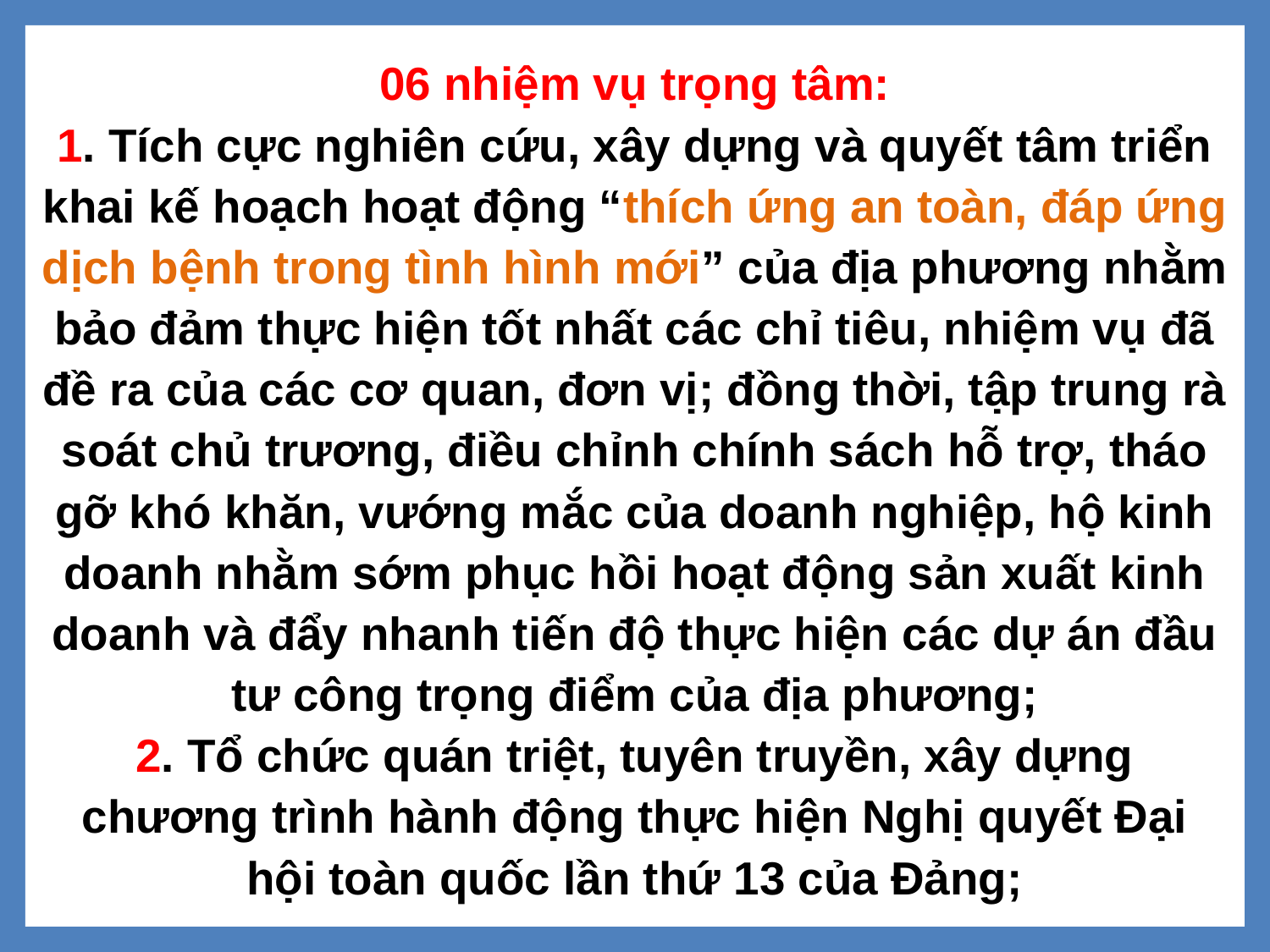

06 nhiệm vụ trọng tâm:
1. Tích cực nghiên cứu, xây dựng và quyết tâm triển khai kế hoạch hoạt động “thích ứng an toàn, đáp ứng dịch bệnh trong tình hình mới” của địa phương nhằm bảo đảm thực hiện tốt nhất các chỉ tiêu, nhiệm vụ đã đề ra của các cơ quan, đơn vị; đồng thời, tập trung rà soát chủ trương, điều chỉnh chính sách hỗ trợ, tháo gỡ khó khăn, vướng mắc của doanh nghiệp, hộ kinh doanh nhằm sớm phục hồi hoạt động sản xuất kinh doanh và đẩy nhanh tiến độ thực hiện các dự án đầu tư công trọng điểm của địa phương;
2. Tổ chức quán triệt, tuyên truyền, xây dựng chương trình hành động thực hiện Nghị quyết Đại hội toàn quốc lần thứ 13 của Đảng;